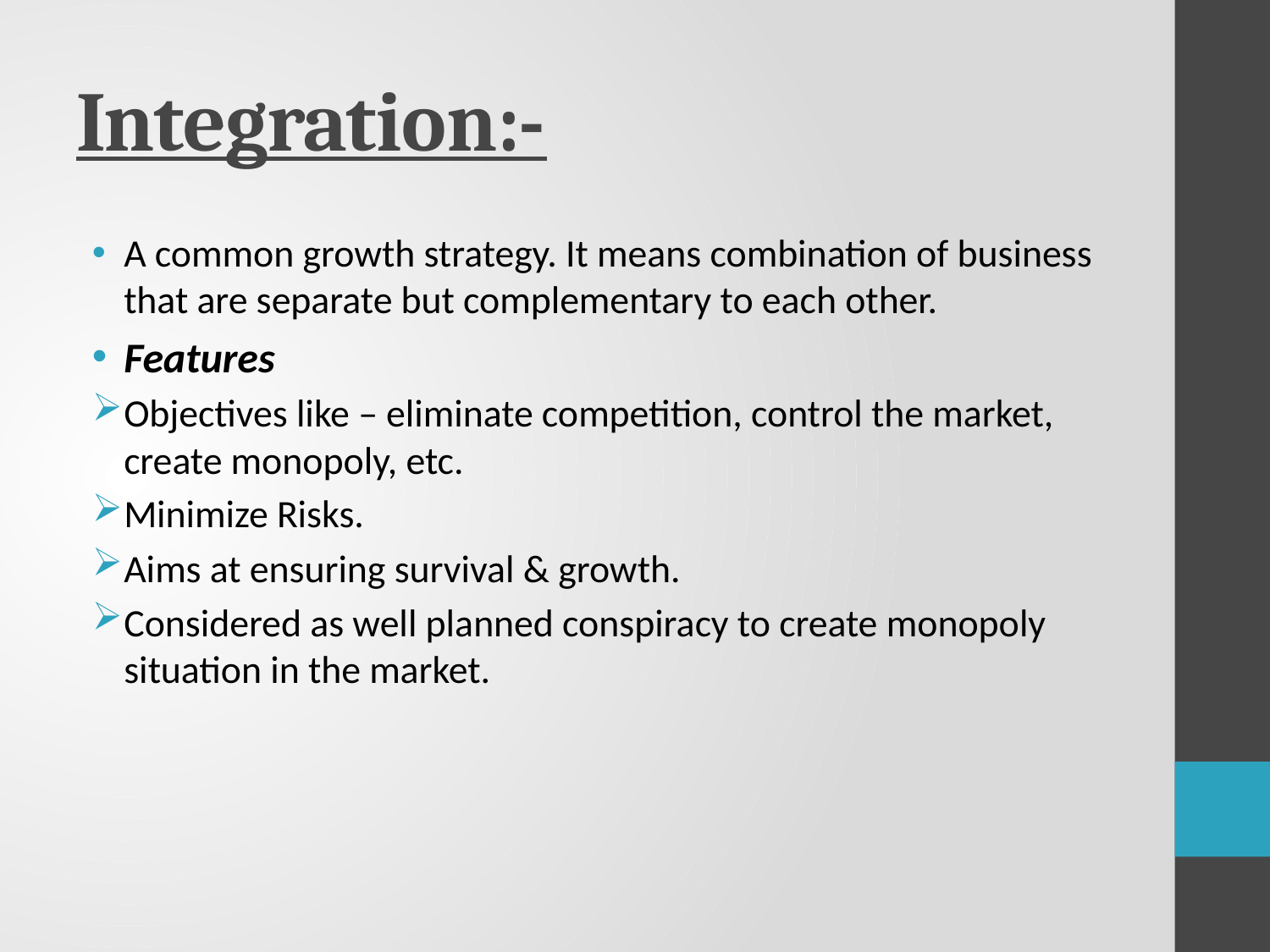

# Integration:-
A common growth strategy. It means combination of business that are separate but complementary to each other.
Features
Objectives like – eliminate competition, control the market, create monopoly, etc.
Minimize Risks.
Aims at ensuring survival & growth.
Considered as well planned conspiracy to create monopoly situation in the market.